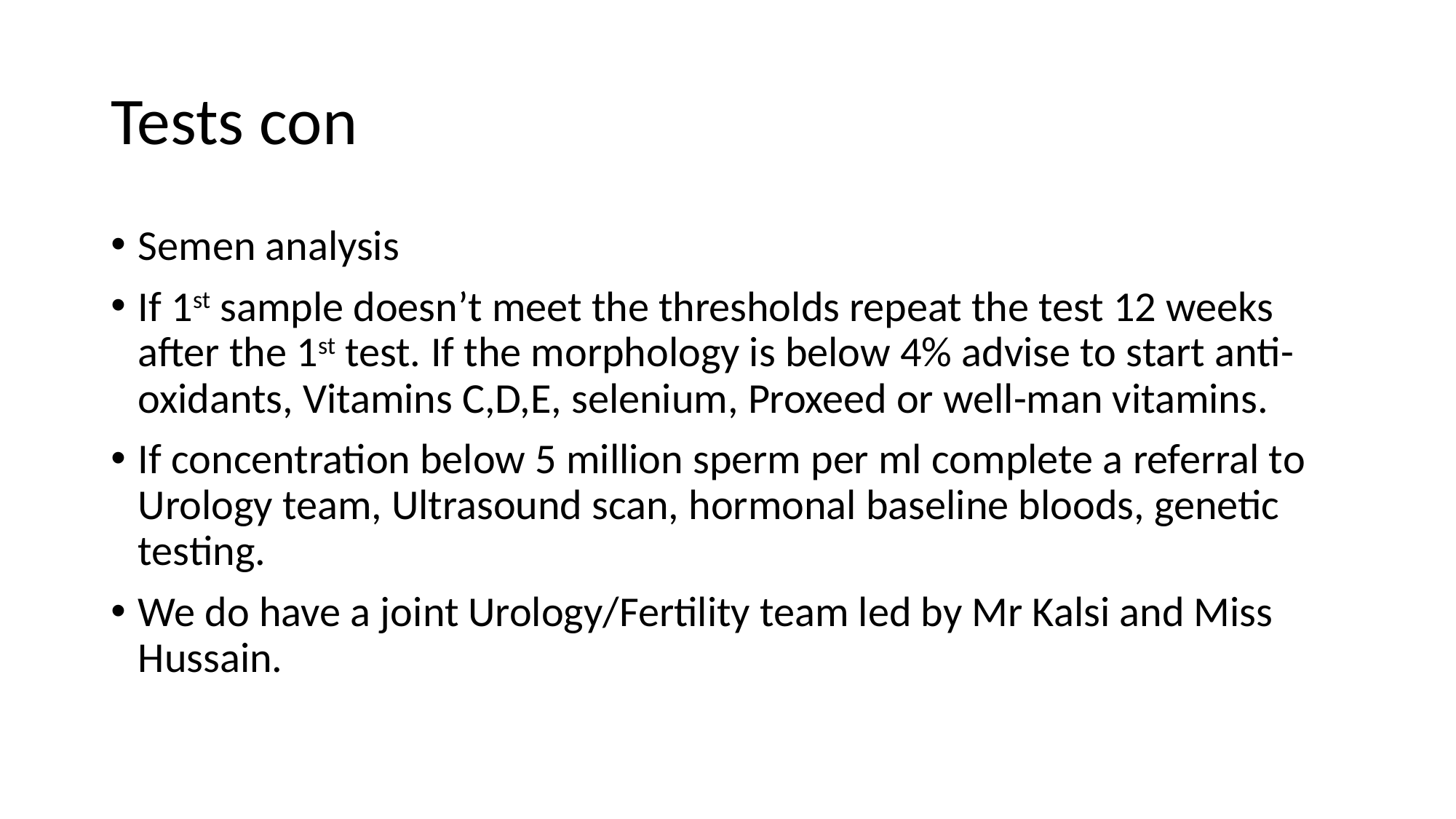

# Tests con
Semen analysis
If 1st sample doesn’t meet the thresholds repeat the test 12 weeks after the 1st test. If the morphology is below 4% advise to start anti-oxidants, Vitamins C,D,E, selenium, Proxeed or well-man vitamins.
If concentration below 5 million sperm per ml complete a referral to Urology team, Ultrasound scan, hormonal baseline bloods, genetic testing.
We do have a joint Urology/Fertility team led by Mr Kalsi and Miss Hussain.